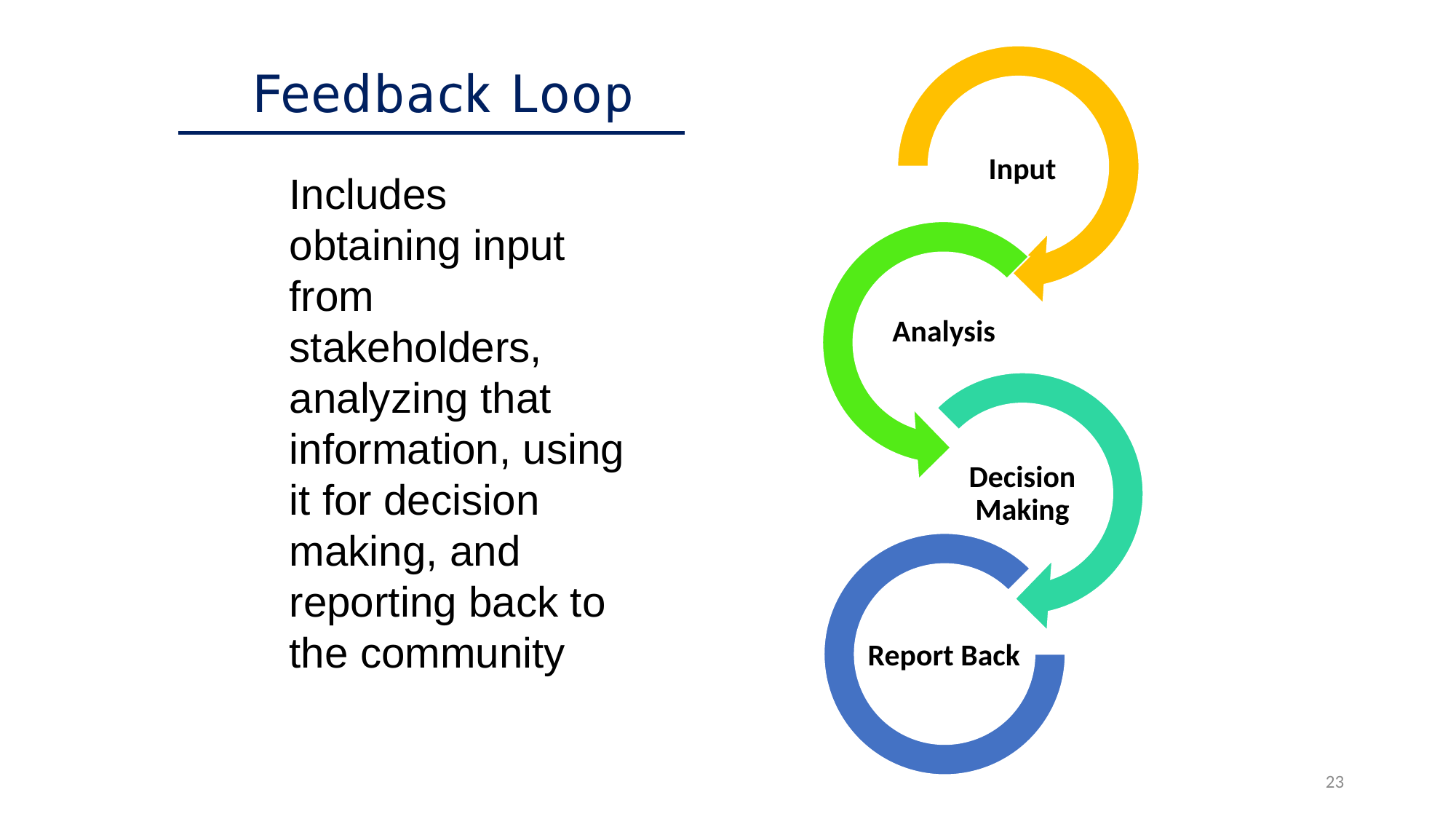

Feedback Loop
Input
Analysis
Decision Making
Report Back
Includes obtaining input from stakeholders, analyzing that information, using it for decision making, and reporting back to the community

23